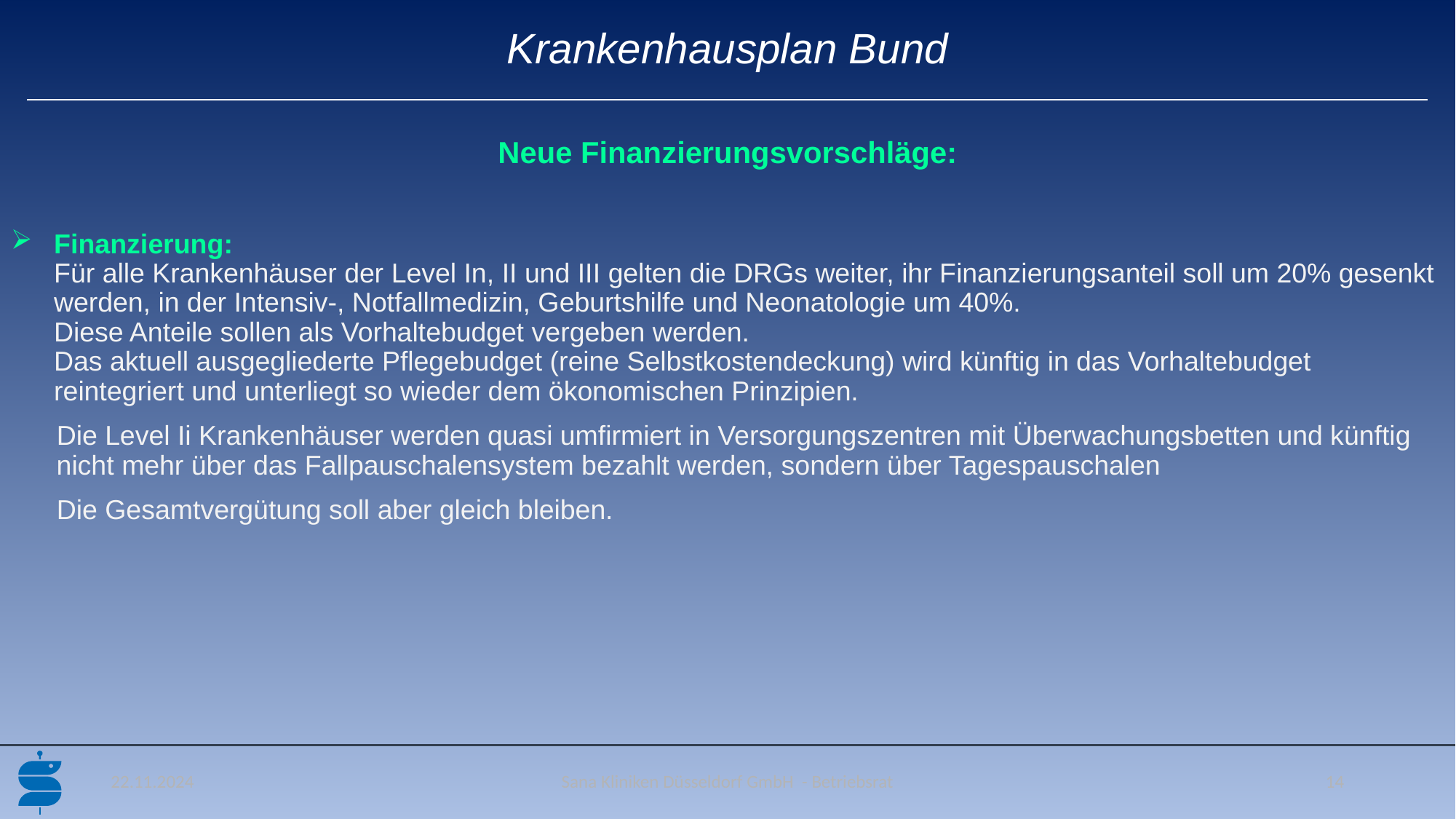

# Krankenhausplan Bund

Neue Finanzierungsvorschläge:

Finanzierung:
Für alle Krankenhäuser der Level In, II und III gelten die DRGs weiter, ihr Finanzierungsanteil soll um 20% gesenkt
werden, in der Intensiv-, Notfallmedizin, Geburtshilfe und Neonatologie um 40%.
Diese Anteile sollen als Vorhaltebudget vergeben werden.
Das aktuell ausgegliederte Pflegebudget (reine Selbstkostendeckung) wird künftig in das Vorhaltebudget reintegriert und unterliegt so wieder dem ökonomischen Prinzipien.
      Die Level Ii Krankenhäuser werden quasi umfirmiert in Versorgungszentren mit Überwachungsbetten und künftig
      nicht mehr über das Fallpauschalensystem bezahlt werden, sondern über Tagespauschalen
      Die Gesamtvergütung soll aber gleich bleiben.
22.11.2024
Sana Kliniken Düsseldorf GmbH  - Betriebsrat
14